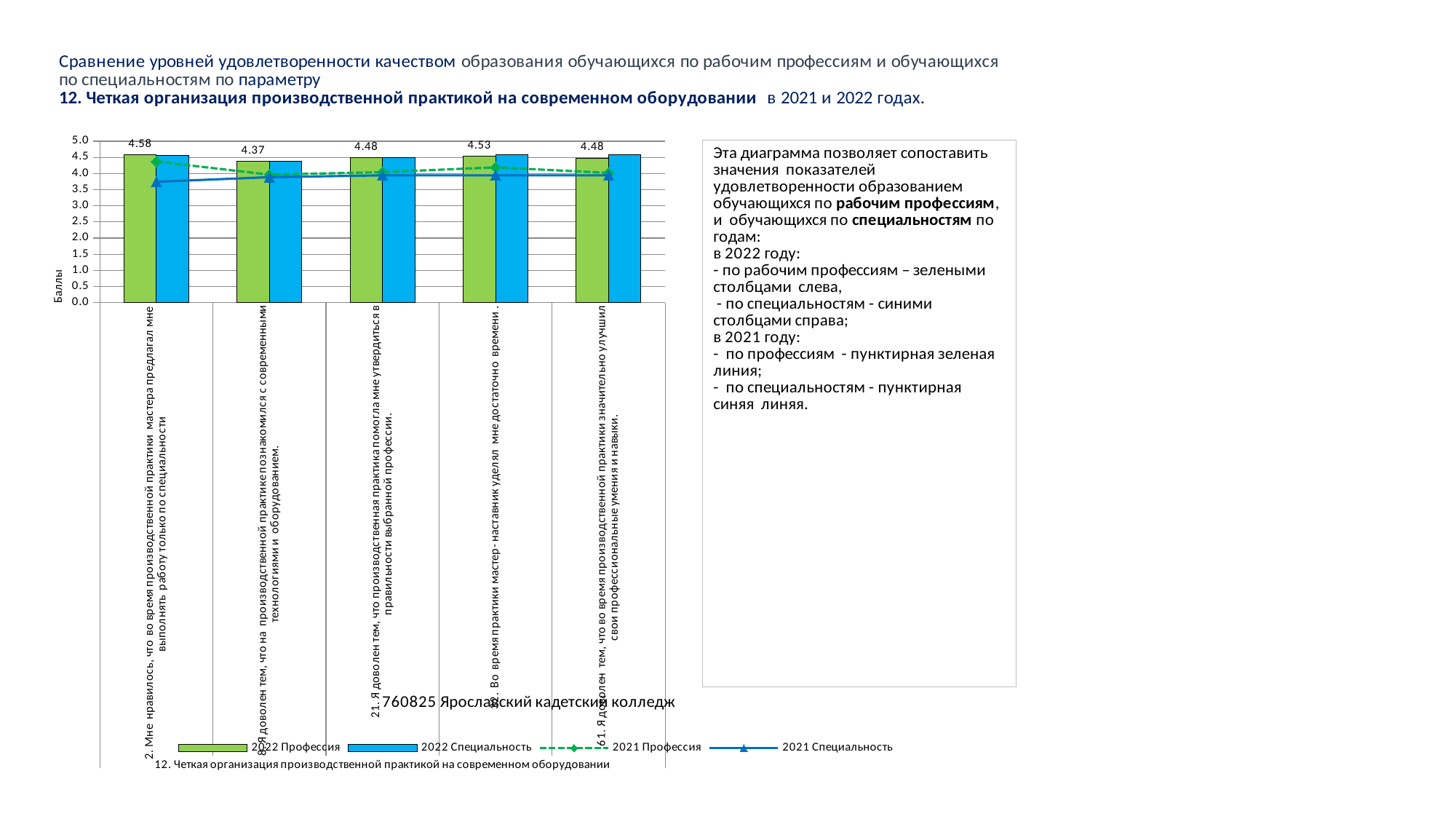

### Chart

| Category | 2022 Профессия | 2022 Специальность | 2021 Профессия | 2021 Специальность |
|---|---|---|---|---|
| 2. Мне  нравилось, что  во время производственной практики  мастера предлагал мне  выполнять  работу только по специальности | 4.580547112462006 | 4.559440559440559 | 4.369047619047619 | 3.742857142857143 |
| 8. Я доволен тем, что на  производственной практике познакомился с современными технологиями и  оборудованием.  | 4.37082066869301 | 4.375 | 3.9642857142857144 | 3.8857142857142857 |
| 21. Я доволен тем, что производственная практика помогла мне утвердиться в правильности выбранной профессии. | 4.484756097560975 | 4.493055555555555 | 4.041666666666667 | 3.942857142857143 |
| 32.  Во  время практики мастер- наставник уделял  мне достаточно  времени . | 4.533742331288344 | 4.576388888888889 | 4.190476190476191 | 3.942857142857143 |
| 61. Я доволен  тем, что во время производственной практики значительно улучшил свои профессиональные умения и навыки. | 4.477064220183486 | 4.5874125874125875 | 4.017857142857143 | 3.942857142857143 |